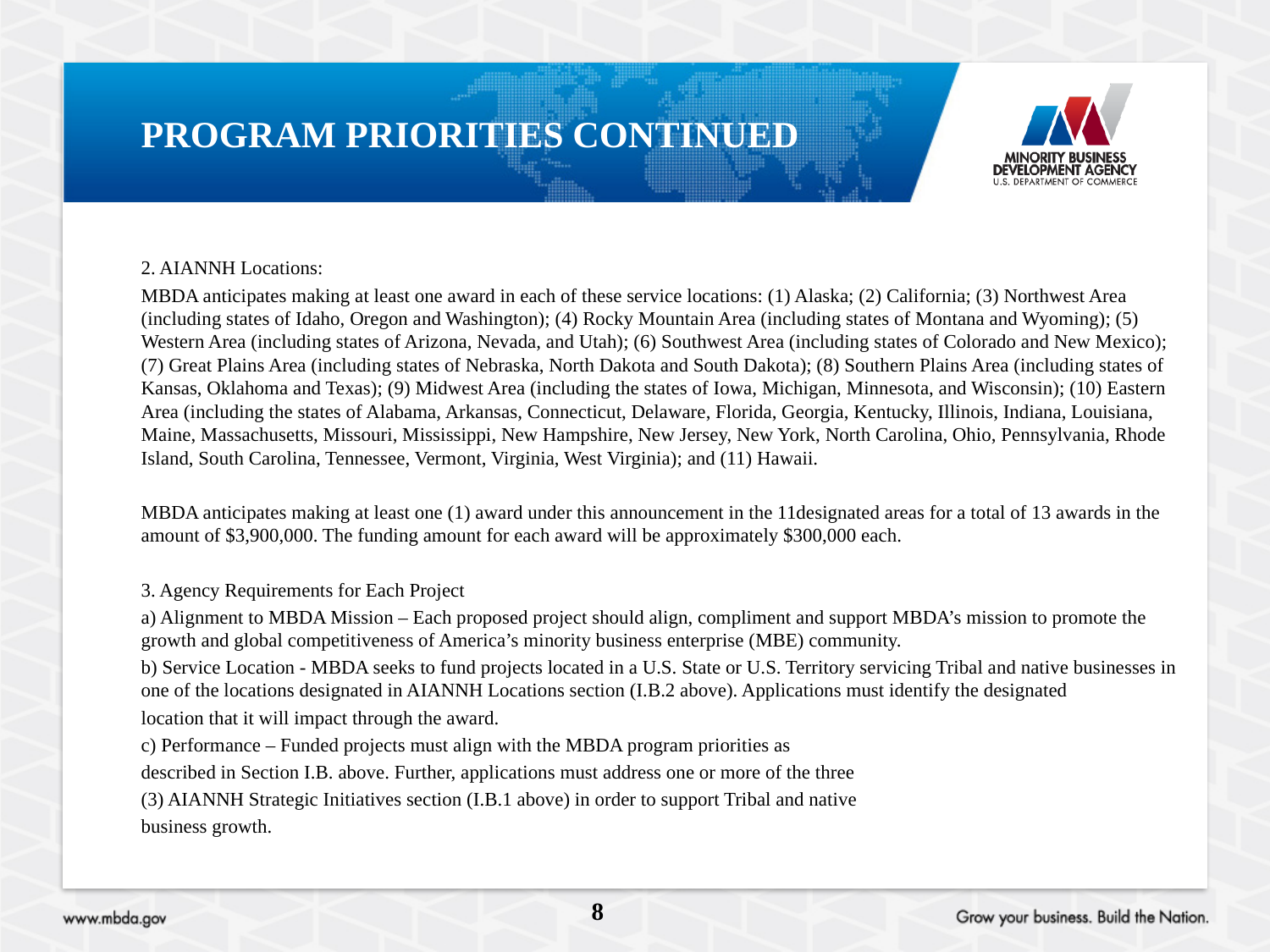

# Program priorities continued
2. AIANNH Locations:
MBDA anticipates making at least one award in each of these service locations: (1) Alaska; (2) California; (3) Northwest Area (including states of Idaho, Oregon and Washington); (4) Rocky Mountain Area (including states of Montana and Wyoming); (5) Western Area (including states of Arizona, Nevada, and Utah); (6) Southwest Area (including states of Colorado and New Mexico); (7) Great Plains Area (including states of Nebraska, North Dakota and South Dakota); (8) Southern Plains Area (including states of Kansas, Oklahoma and Texas); (9) Midwest Area (including the states of Iowa, Michigan, Minnesota, and Wisconsin); (10) Eastern Area (including the states of Alabama, Arkansas, Connecticut, Delaware, Florida, Georgia, Kentucky, Illinois, Indiana, Louisiana, Maine, Massachusetts, Missouri, Mississippi, New Hampshire, New Jersey, New York, North Carolina, Ohio, Pennsylvania, Rhode Island, South Carolina, Tennessee, Vermont, Virginia, West Virginia); and (11) Hawaii.

MBDA anticipates making at least one (1) award under this announcement in the 11designated areas for a total of 13 awards in the amount of $3,900,000. The funding amount for each award will be approximately $300,000 each.

3. Agency Requirements for Each Project
a) Alignment to MBDA Mission – Each proposed project should align, compliment and support MBDA’s mission to promote the growth and global competitiveness of America’s minority business enterprise (MBE) community.
b) Service Location - MBDA seeks to fund projects located in a U.S. State or U.S. Territory servicing Tribal and native businesses in one of the locations designated in AIANNH Locations section (I.B.2 above). Applications must identify the designated
location that it will impact through the award.
c) Performance – Funded projects must align with the MBDA program priorities as
described in Section I.B. above. Further, applications must address one or more of the three
(3) AIANNH Strategic Initiatives section (I.B.1 above) in order to support Tribal and native
business growth.

8